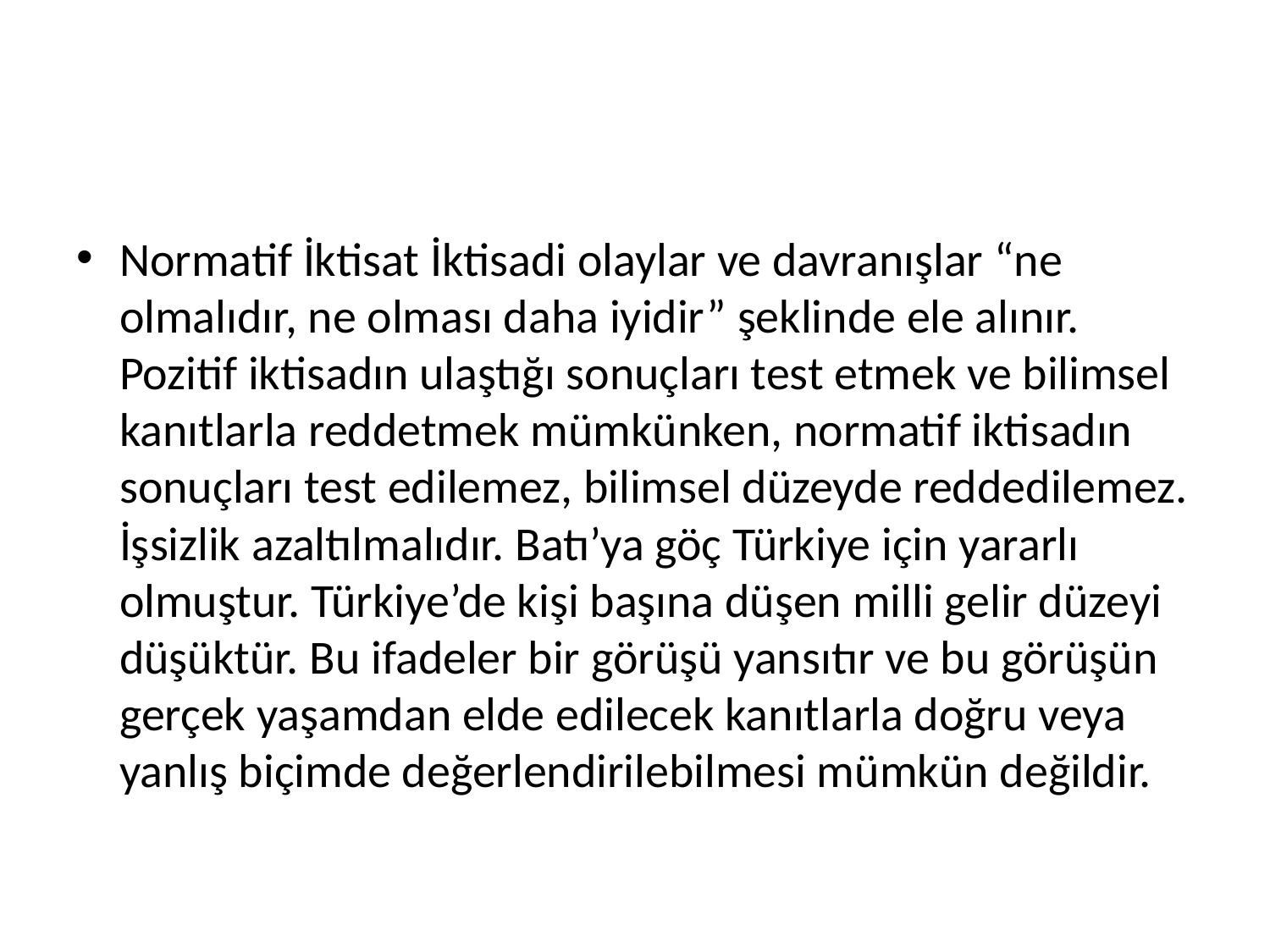

#
Normatif İktisat İktisadi olaylar ve davranışlar “ne olmalıdır, ne olması daha iyidir” şeklinde ele alınır. Pozitif iktisadın ulaştığı sonuçları test etmek ve bilimsel kanıtlarla reddetmek mümkünken, normatif iktisadın sonuçları test edilemez, bilimsel düzeyde reddedilemez. İşsizlik azaltılmalıdır. Batı’ya göç Türkiye için yararlı olmuştur. Türkiye’de kişi başına düşen milli gelir düzeyi düşüktür. Bu ifadeler bir görüşü yansıtır ve bu görüşün gerçek yaşamdan elde edilecek kanıtlarla doğru veya yanlış biçimde değerlendirilebilmesi mümkün değildir.